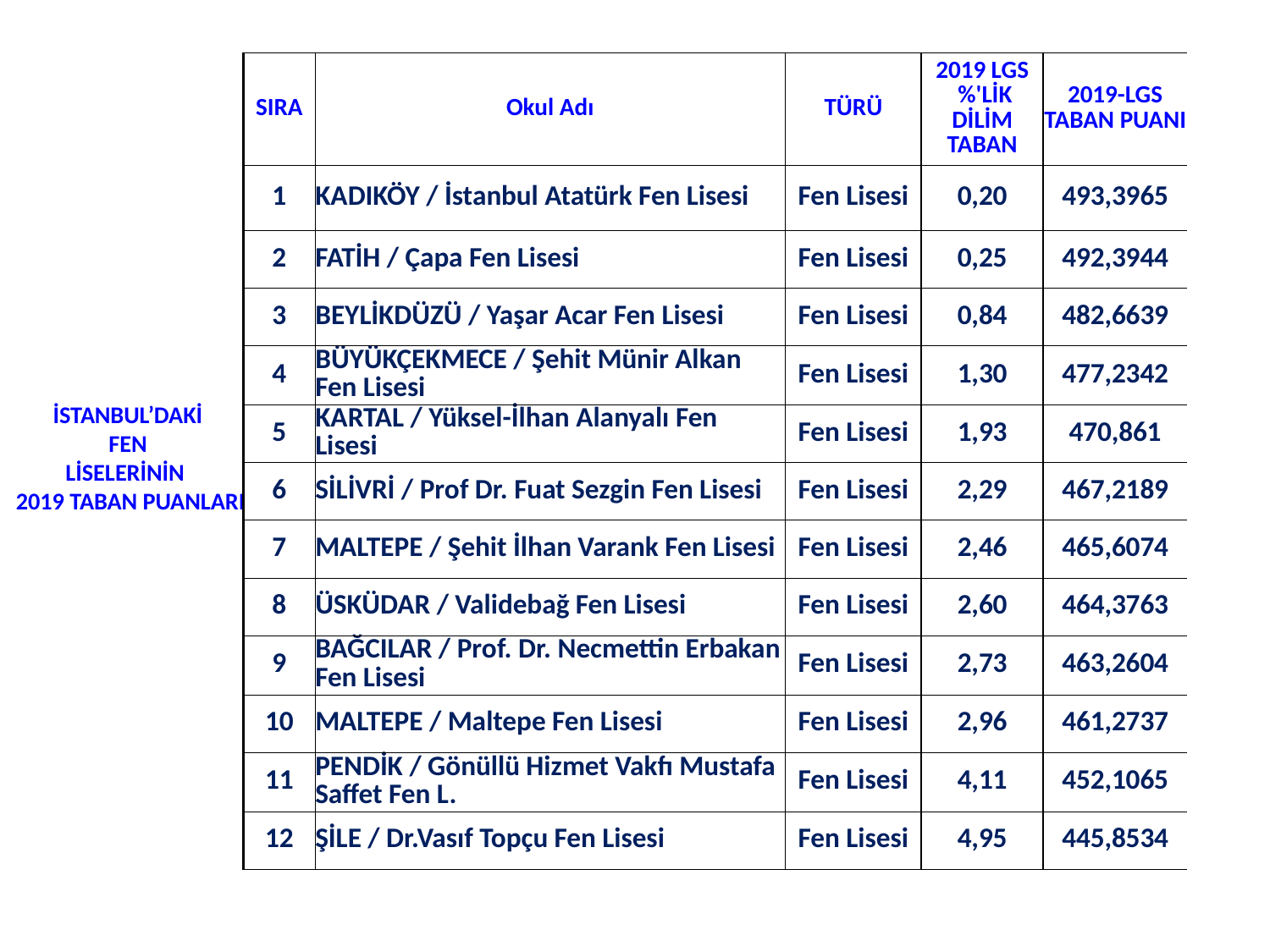

| SIRA | Okul Adı | TÜRÜ | 2019 LGS %'LİK DİLİM TABAN | 2019-LGS TABAN PUANI |
| --- | --- | --- | --- | --- |
| 1 | KADIKÖY / İstanbul Atatürk Fen Lisesi | Fen Lisesi | 0,20 | 493,3965 |
| 2 | FATİH / Çapa Fen Lisesi | Fen Lisesi | 0,25 | 492,3944 |
| 3 | BEYLİKDÜZÜ / Yaşar Acar Fen Lisesi | Fen Lisesi | 0,84 | 482,6639 |
| 4 | BÜYÜKÇEKMECE / Şehit Münir Alkan Fen Lisesi | Fen Lisesi | 1,30 | 477,2342 |
| 5 | KARTAL / Yüksel-İlhan Alanyalı Fen Lisesi | Fen Lisesi | 1,93 | 470,861 |
| 6 | SİLİVRİ / Prof Dr. Fuat Sezgin Fen Lisesi | Fen Lisesi | 2,29 | 467,2189 |
| 7 | MALTEPE / Şehit İlhan Varank Fen Lisesi | Fen Lisesi | 2,46 | 465,6074 |
| 8 | ÜSKÜDAR / Validebağ Fen Lisesi | Fen Lisesi | 2,60 | 464,3763 |
| 9 | BAĞCILAR / Prof. Dr. Necmettin Erbakan Fen Lisesi | Fen Lisesi | 2,73 | 463,2604 |
| 10 | MALTEPE / Maltepe Fen Lisesi | Fen Lisesi | 2,96 | 461,2737 |
| 11 | PENDİK / Gönüllü Hizmet Vakfı Mustafa Saffet Fen L. | Fen Lisesi | 4,11 | 452,1065 |
| 12 | ŞİLE / Dr.Vasıf Topçu Fen Lisesi | Fen Lisesi | 4,95 | 445,8534 |
# İSTANBUL’DAKİ FEN LİSELERİNİN 2019 TABAN PUANLARI